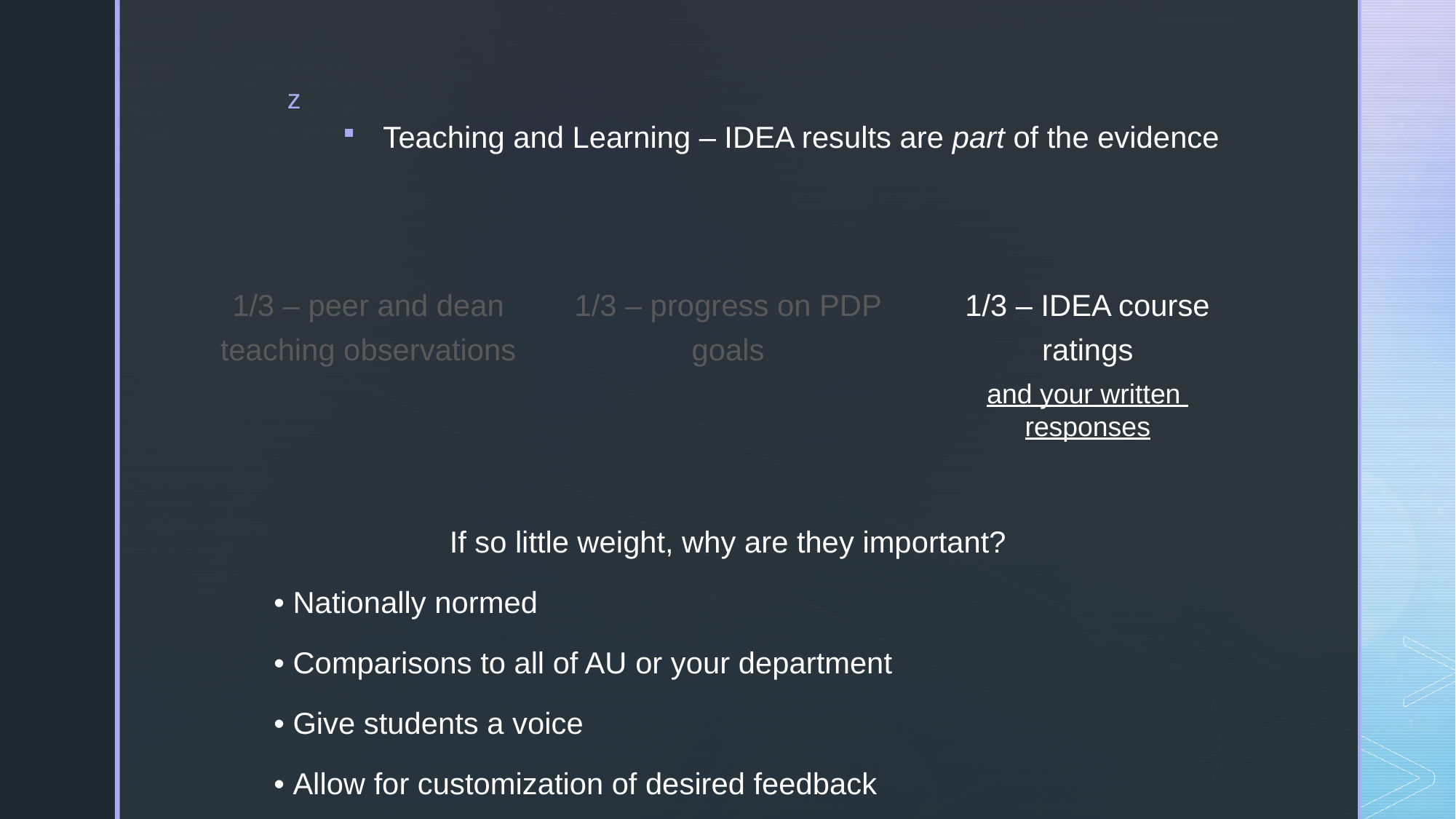

Teaching and Learning – IDEA results are part of the evidence

1/3 – IDEA course ratings
1/3 – peer and dean teaching observations
1/3 – progress on PDP goals
and your written
responses
If so little weight, why are they important?
• Nationally normed
• Comparisons to all of AU or your department
• Give students a voice
• Allow for customization of desired feedback